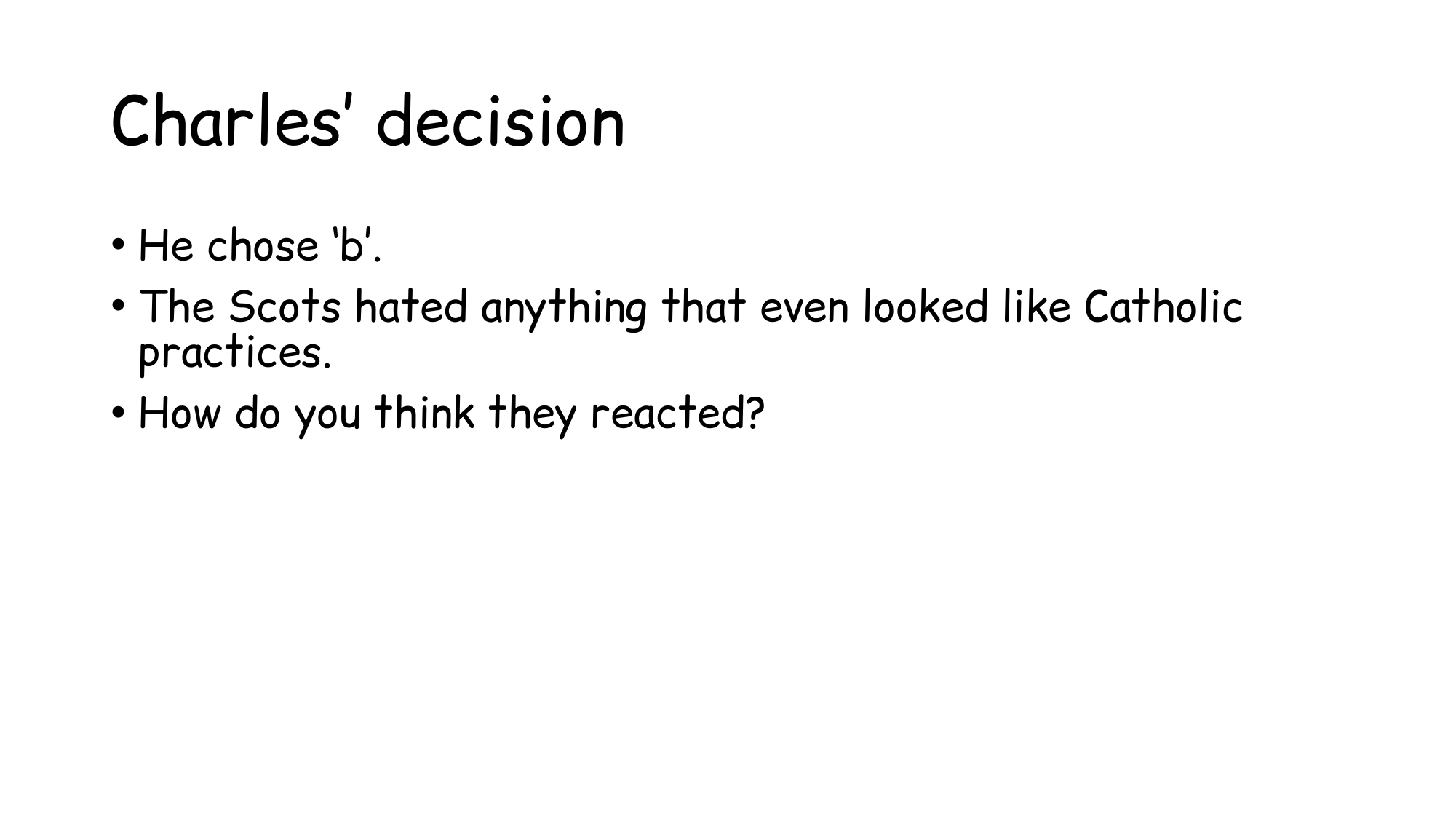

# Charles’ decision
He chose ‘b’.
The Scots hated anything that even looked like Catholic practices.
How do you think they reacted?